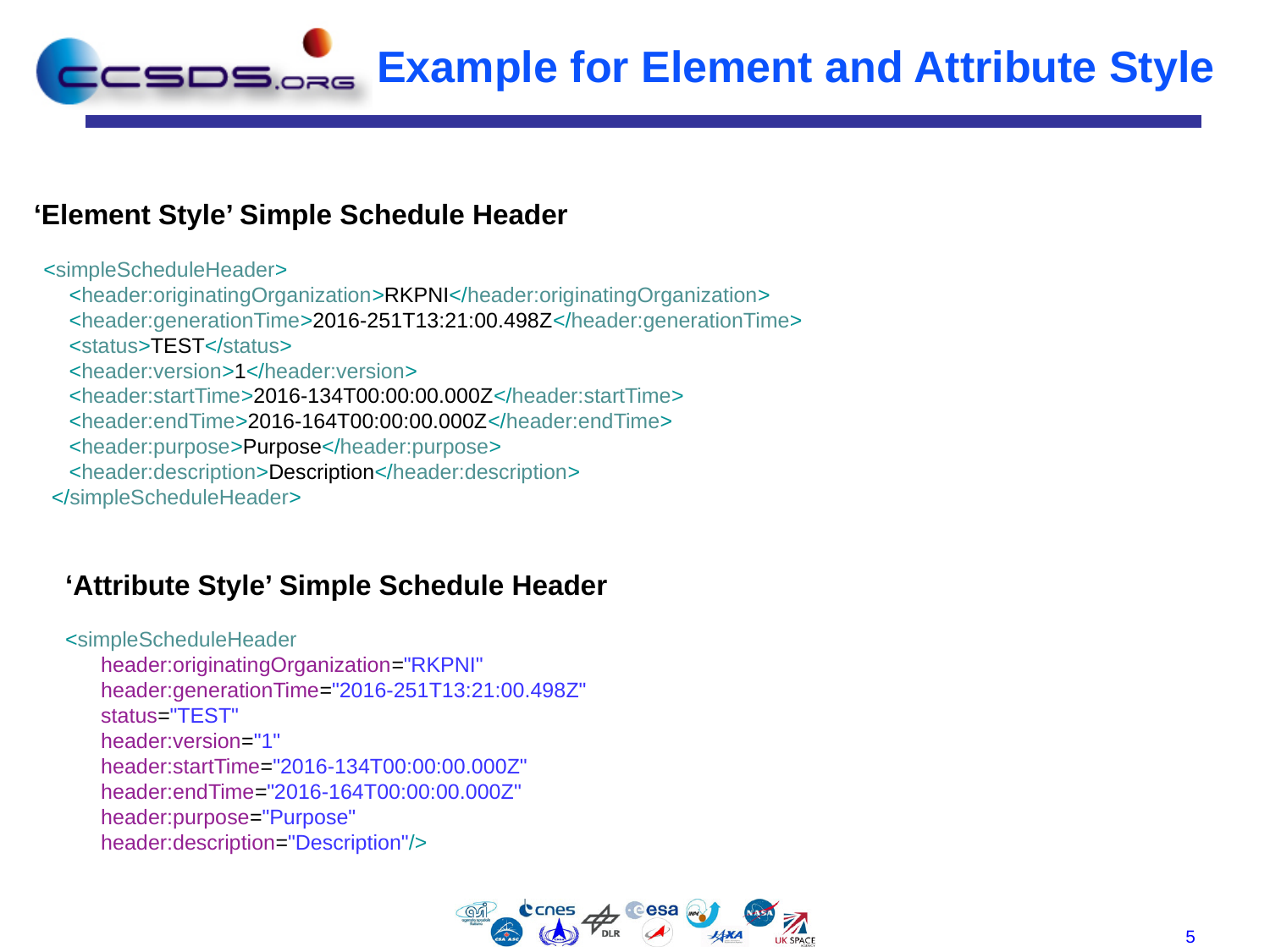

# Example for Element and Attribute Style
‘Element Style’ Simple Schedule Header

  <simpleScheduleHeader>
      <header:originatingOrganization>RKPNI</header:originatingOrganization>
      <header:generationTime>2016-251T13:21:00.498Z</header:generationTime>
      <status>TEST</status>
      <header:version>1</header:version>
      <header:startTime>2016-134T00:00:00.000Z</header:startTime>
      <header:endTime>2016-164T00:00:00.000Z</header:endTime>
      <header:purpose>Purpose</header:purpose>
      <header:description>Description</header:description>
   </simpleScheduleHeader>
‘Attribute Style’ Simple Schedule Header

<simpleScheduleHeader
      header:originatingOrganization="RKPNI"
      header:generationTime="2016-251T13:21:00.498Z"
      status="TEST"
      header:version="1"
      header:startTime="2016-134T00:00:00.000Z"
      header:endTime="2016-164T00:00:00.000Z"
      header:purpose="Purpose"
      header:description="Description"/>